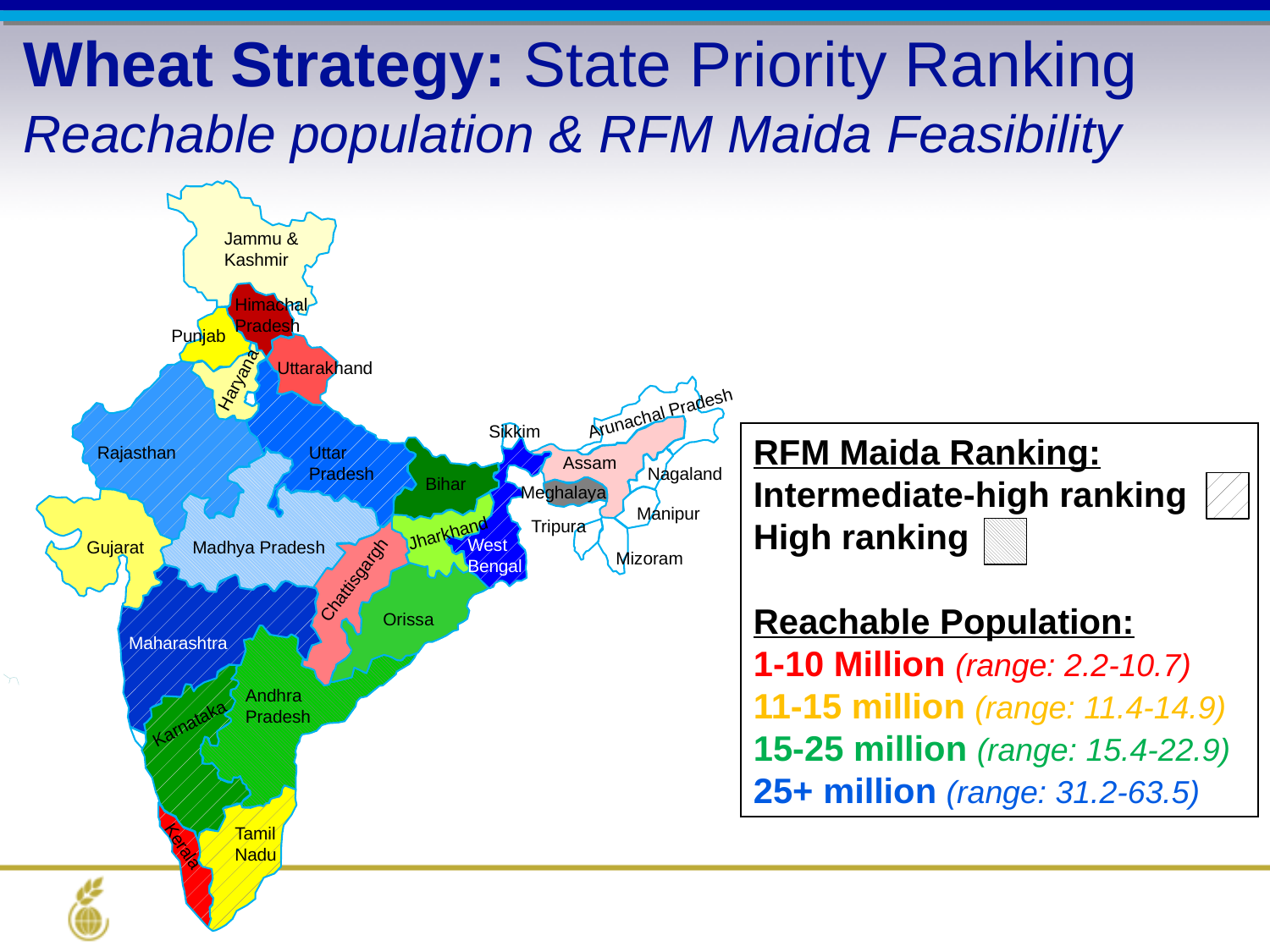

Wheat Strategy: State Priority Ranking
Reachable population & RFM Maida Feasibility

Jammu &
Kashmir

Himachal Pradesh

Punjab

Uttarakhand
Haryana

Arunachal Pradesh
Sikkim

Rajasthan
Uttar Pradesh

Assam

Nagaland
Bihar
Meghalaya

Manipur
Tripura

West Bengal
Gujarat
Madhya Pradesh
Mizoram
Chattisgargh

Orissa
Maharashtra

Andhra Pradesh
Karnataka

Tamil Nadu
Kerala
RFM Maida Ranking:
Intermediate-high ranking
High ranking

Reachable Population:
1-10 Million (range: 2.2-10.7)
11-15 million (range: 11.4-14.9)
15-25 million (range: 15.4-22.9)
25+ million (range: 31.2-63.5)

Jharkhand